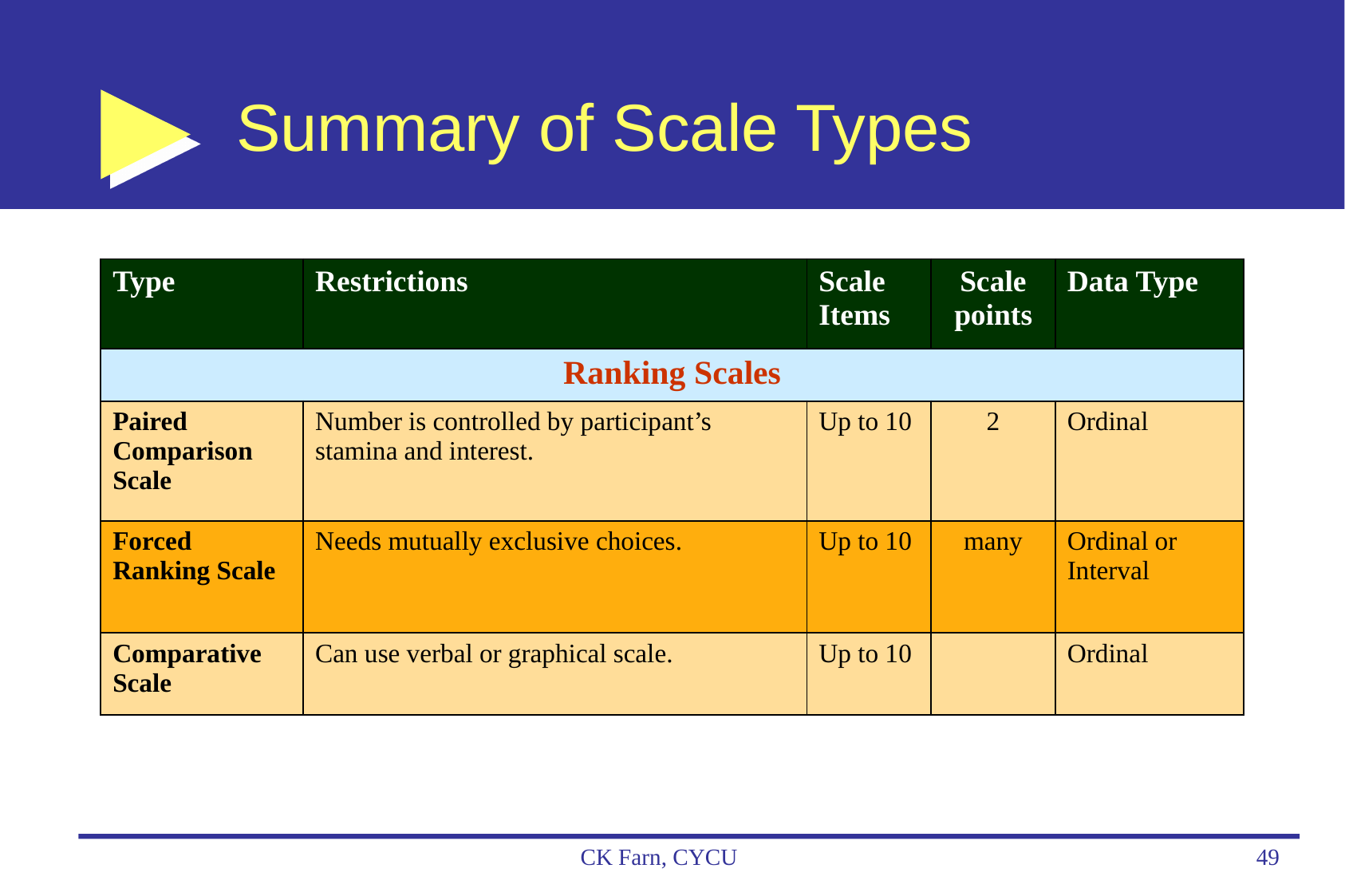

# Summary of Scale Types
| Type | Restrictions | Scale Items | Scale points | Data Type |
| --- | --- | --- | --- | --- |
| Ranking Scales |  |  |  |  |
| Paired Comparison Scale | Number is controlled by participant’s stamina and interest. | Up to 10 | 2 | Ordinal |
| Forced Ranking Scale | Needs mutually exclusive choices. | Up to 10 | many | Ordinal or Interval |
| Comparative Scale | Can use verbal or graphical scale. | Up to 10 |  | Ordinal |
CK Farn, CYCU
49